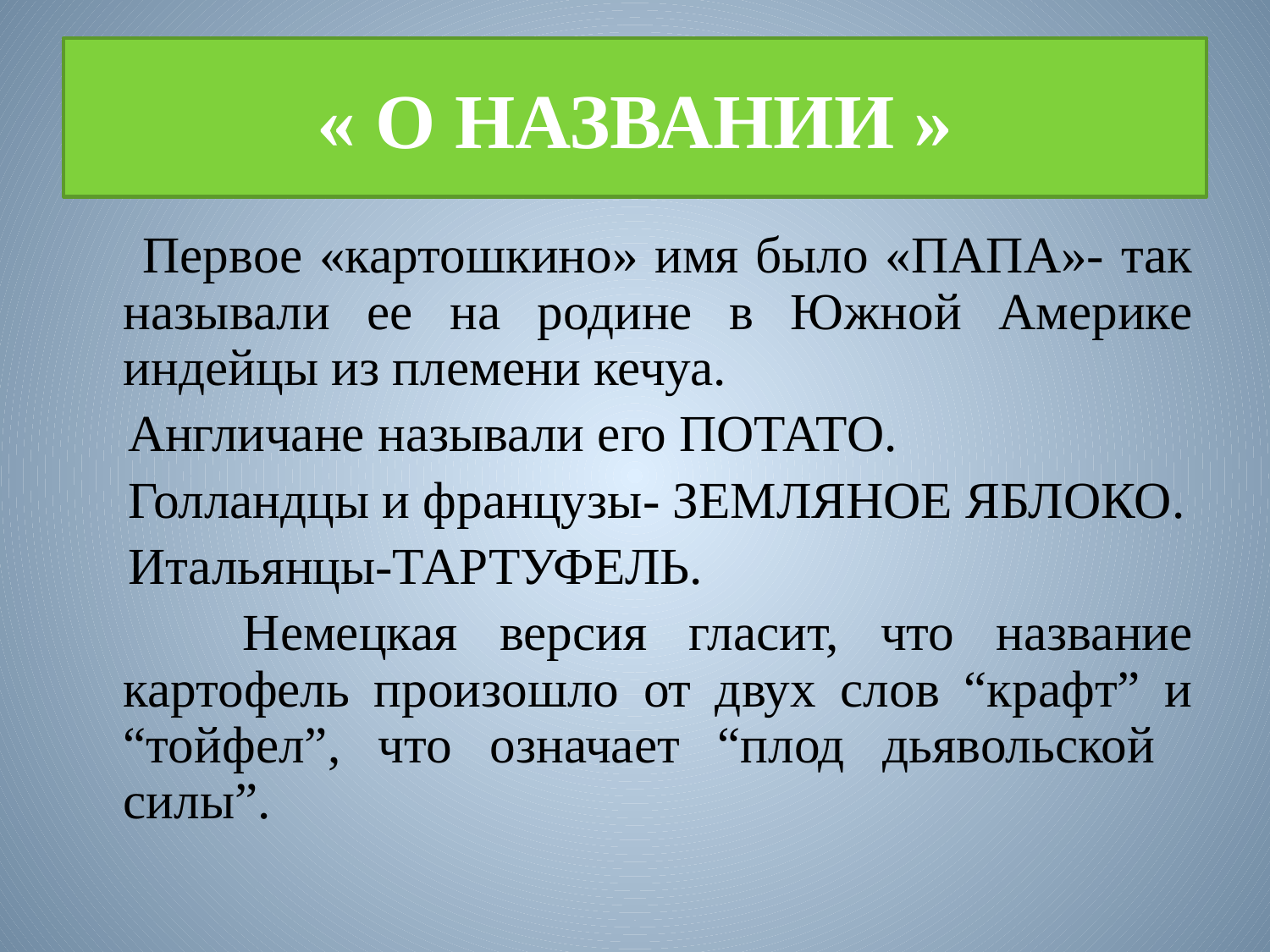

# « О НАЗВАНИИ »
    Первое «картошкино» имя было «ПАПА»- так называли ее на родине в Южной Америке индейцы из племени кечуа.
    Англичане называли его ПОТАТО.
    Голландцы и французы- ЗЕМЛЯНОЕ ЯБЛОКО.
    Итальянцы-ТАРТУФЕЛЬ.
    Немецкая версия гласит, что название картофель произошло от двух слов “крафт” и “тойфел”, что означает “плод дьявольской  силы”.